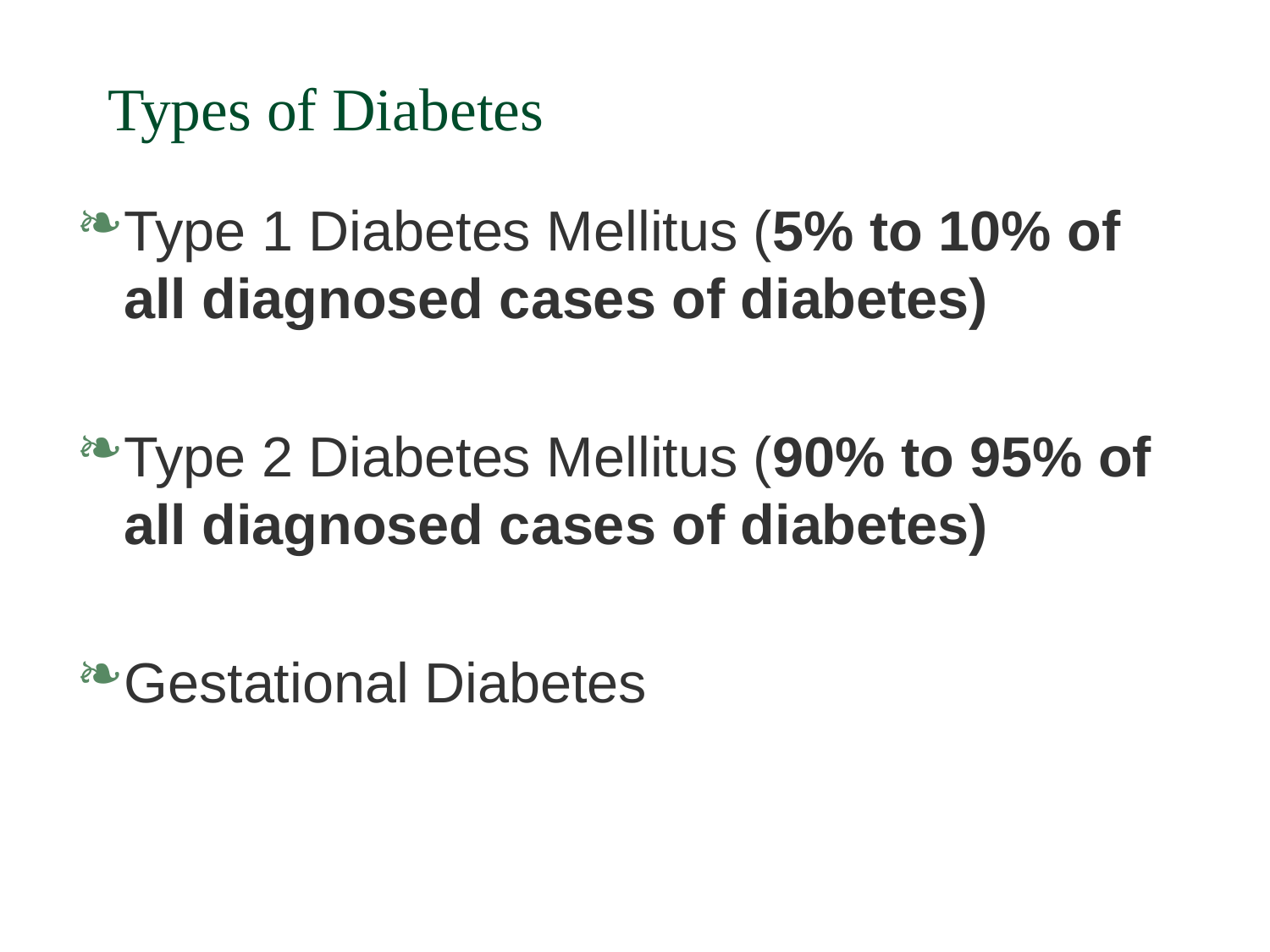

# Types of Diabetes
Type 1 Diabetes Mellitus (5% to 10% of all diagnosed cases of diabetes)

Type 2 Diabetes Mellitus (90% to 95% of all diagnosed cases of diabetes)

Gestational Diabetes